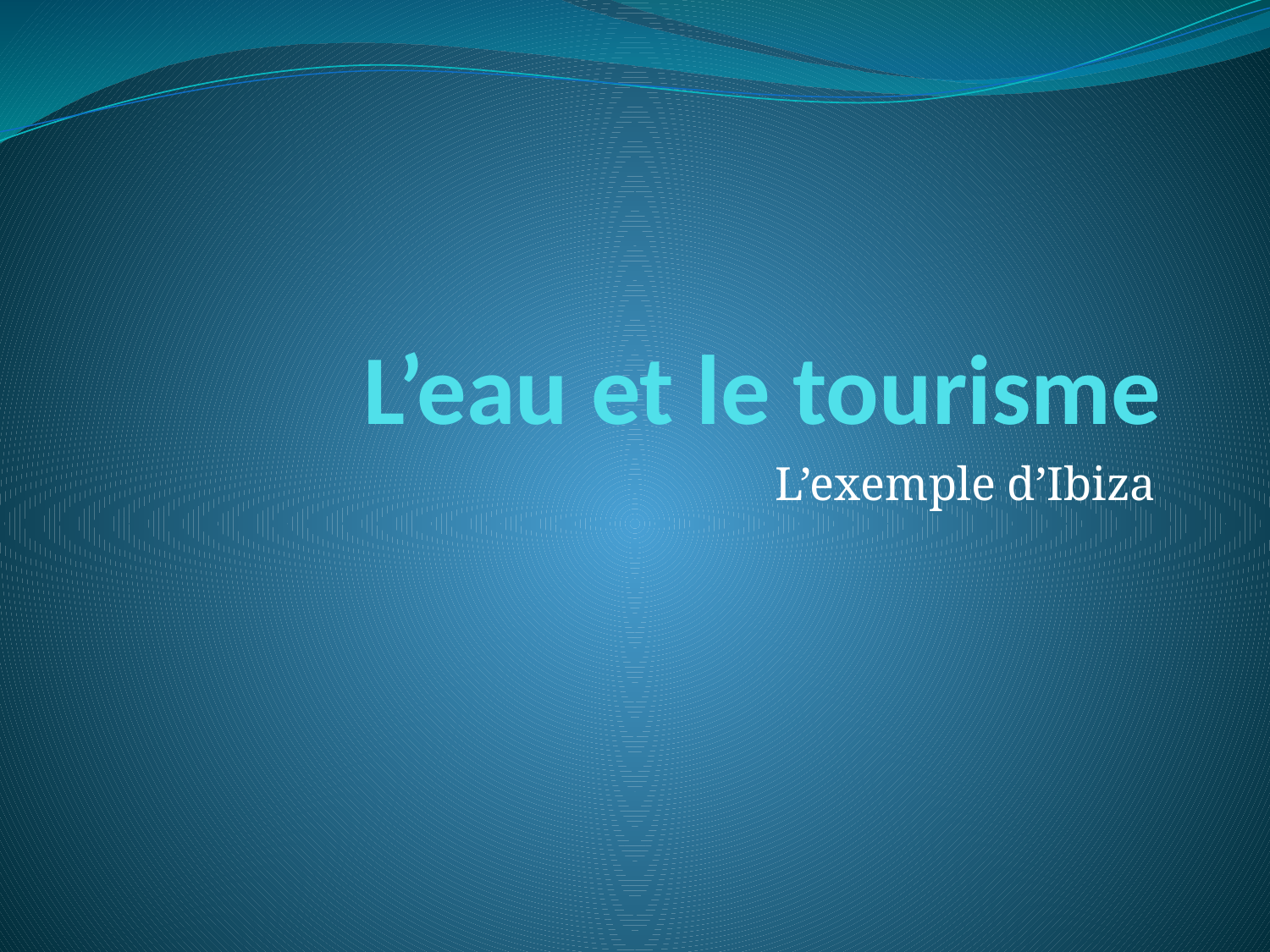

# L’eau et le tourisme
L’exemple d’Ibiza